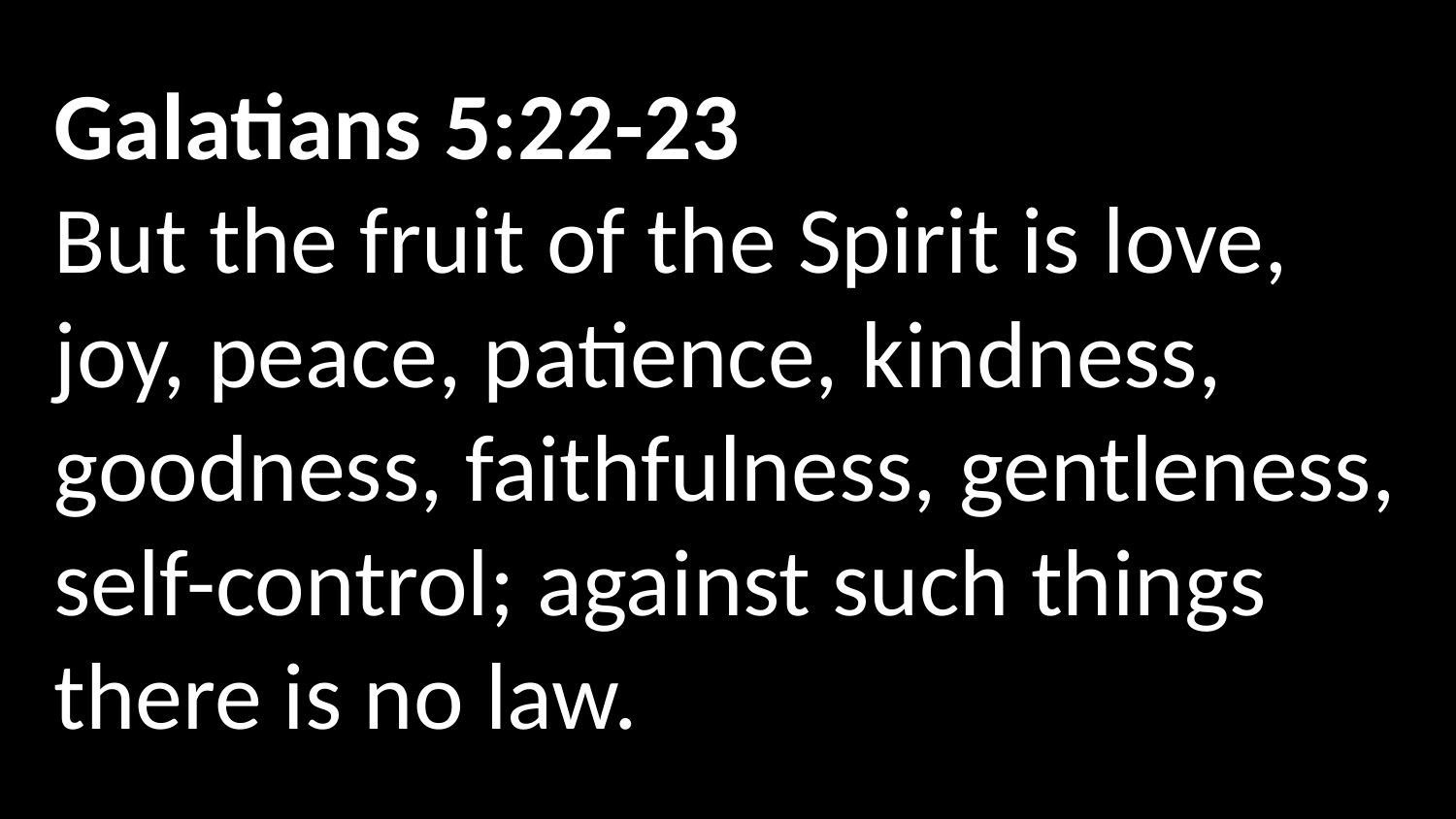

Galatians 5:22-23
But the fruit of the Spirit is love, joy, peace, patience, kindness, goodness, faithfulness, gentleness, self-control; against such things there is no law.
Ephesians 1:18-21 having the eyes of your hearts enlightened, that you may know what is the hope to which he has called you, what are the riches of his glorious inheritance in the saints, 19 and what is the immeasurable greatness of his power toward us who believe, according to the working of his great might